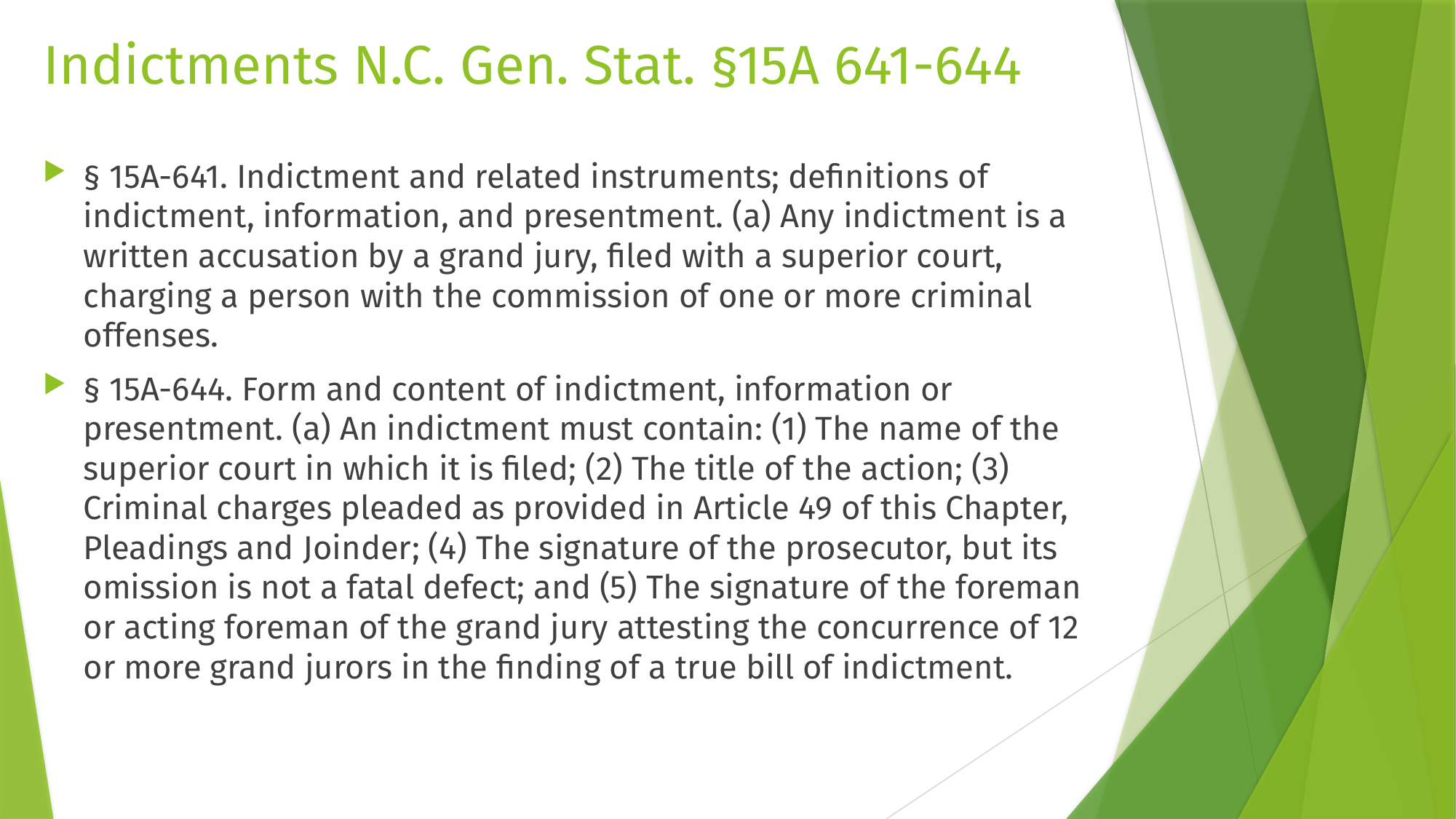

# Indictments N.C. Gen. Stat. §15A 641-644
§ 15A-641. Indictment and related instruments; definitions of indictment, information, and presentment. (a) Any indictment is a written accusation by a grand jury, filed with a superior court, charging a person with the commission of one or more criminal offenses.
§ 15A-644. Form and content of indictment, information or presentment. (a) An indictment must contain: (1) The name of the superior court in which it is filed; (2) The title of the action; (3) Criminal charges pleaded as provided in Article 49 of this Chapter, Pleadings and Joinder; (4) The signature of the prosecutor, but its omission is not a fatal defect; and (5) The signature of the foreman or acting foreman of the grand jury attesting the concurrence of 12 or more grand jurors in the finding of a true bill of indictment.